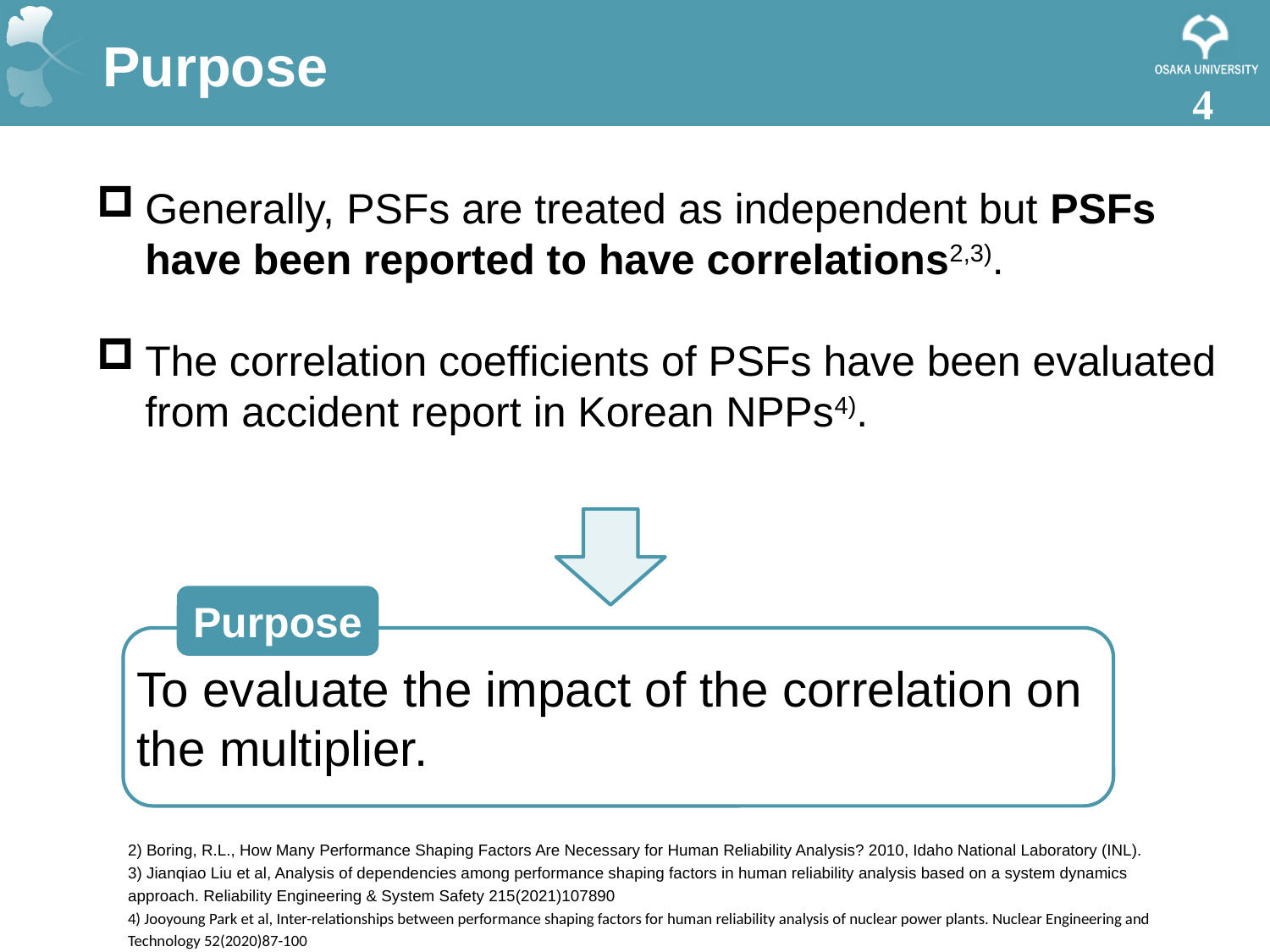

# Purpose
4
Generally, PSFs are treated as independent but PSFs have been reported to have correlations2,3).

The correlation coefficients of PSFs have been evaluated from accident report in Korean NPPs4).

Purpose
To evaluate the impact of the correlation on the multiplier.
2) Boring, R.L., How Many Performance Shaping Factors Are Necessary for Human Reliability Analysis? 2010, Idaho National Laboratory (INL).
3) Jianqiao Liu et al, Analysis of dependencies among performance shaping factors in human reliability analysis based on a system dynamics approach. Reliability Engineering & System Safety 215(2021)107890
4) Jooyoung Park et al, Inter-relationships between performance shaping factors for human reliability analysis of nuclear power plants. Nuclear Engineering and Technology 52(2020)87-100